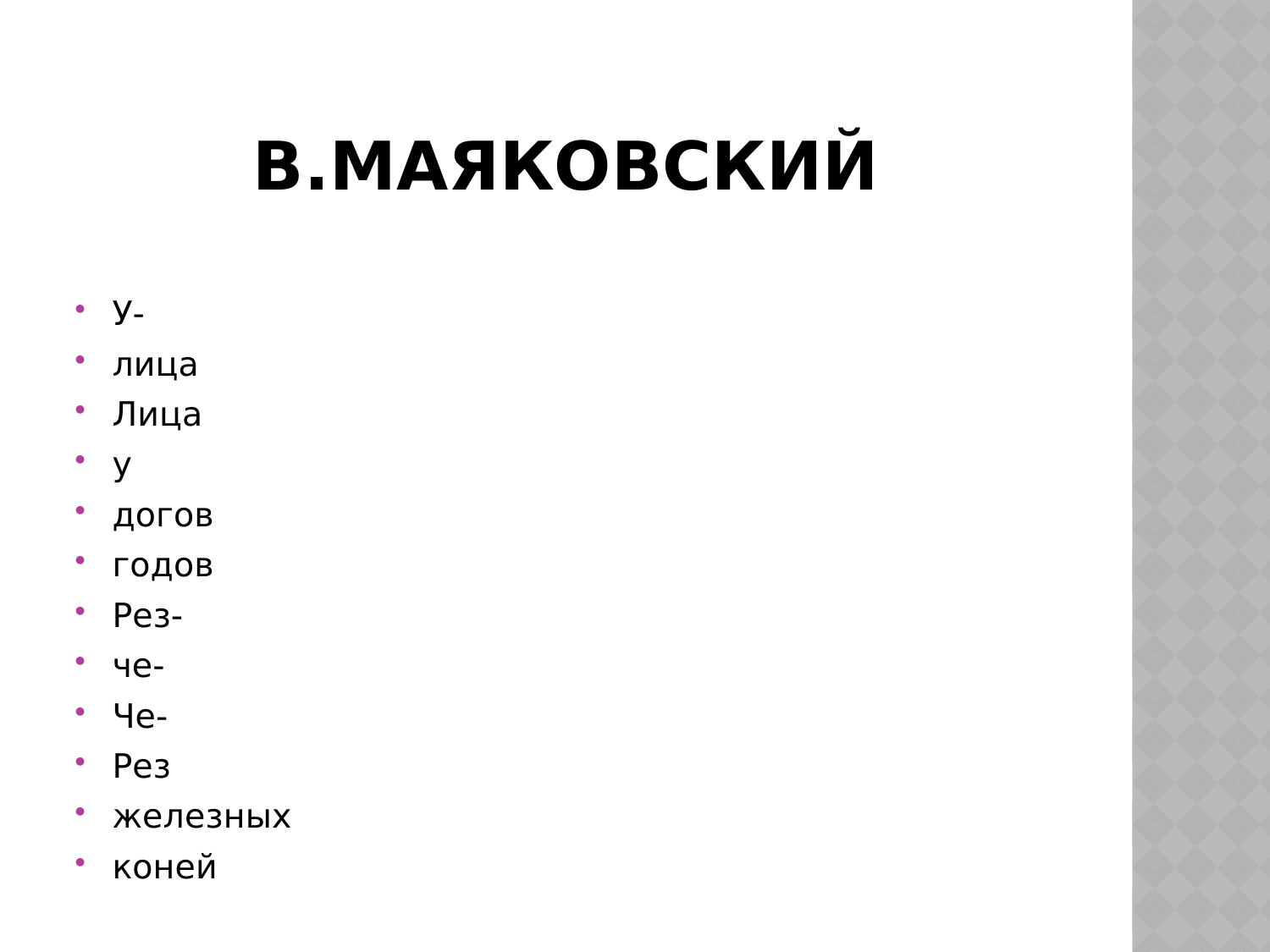

# В.Маяковский

У-
лица
Лица
у
догов
годов
Рез-
че-
Че-
Рез
железных
коней